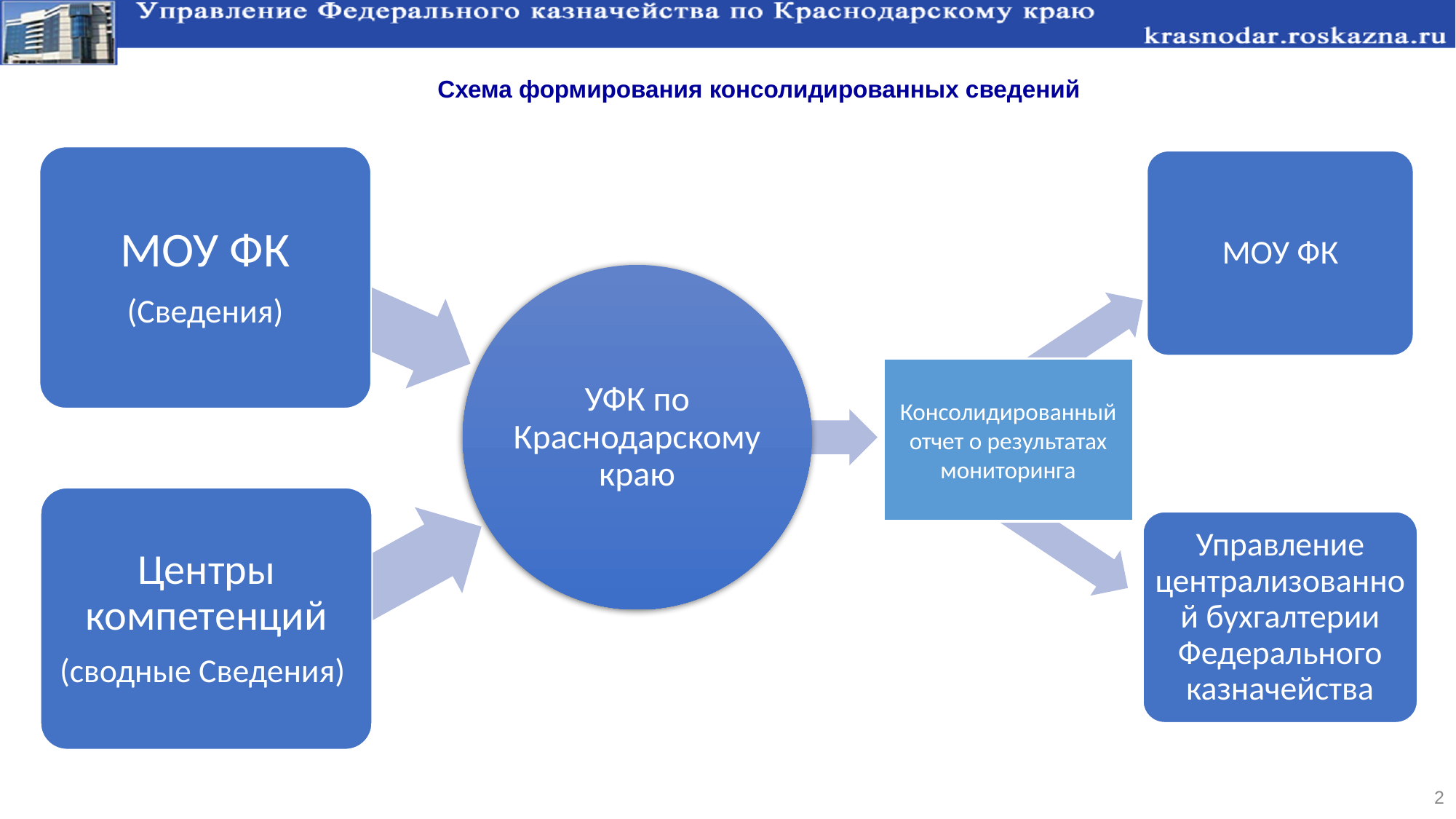

Схема формирования консолидированных сведений
МОУ ФК
(Сведения)
МОУ ФК

УФК по Краснодарскому краю

Центры компетенций
(сводные Сведения)
Управление централизованной бухгалтерии Федерального казначейства

Консолидированный отчет о результатах мониторинга
2